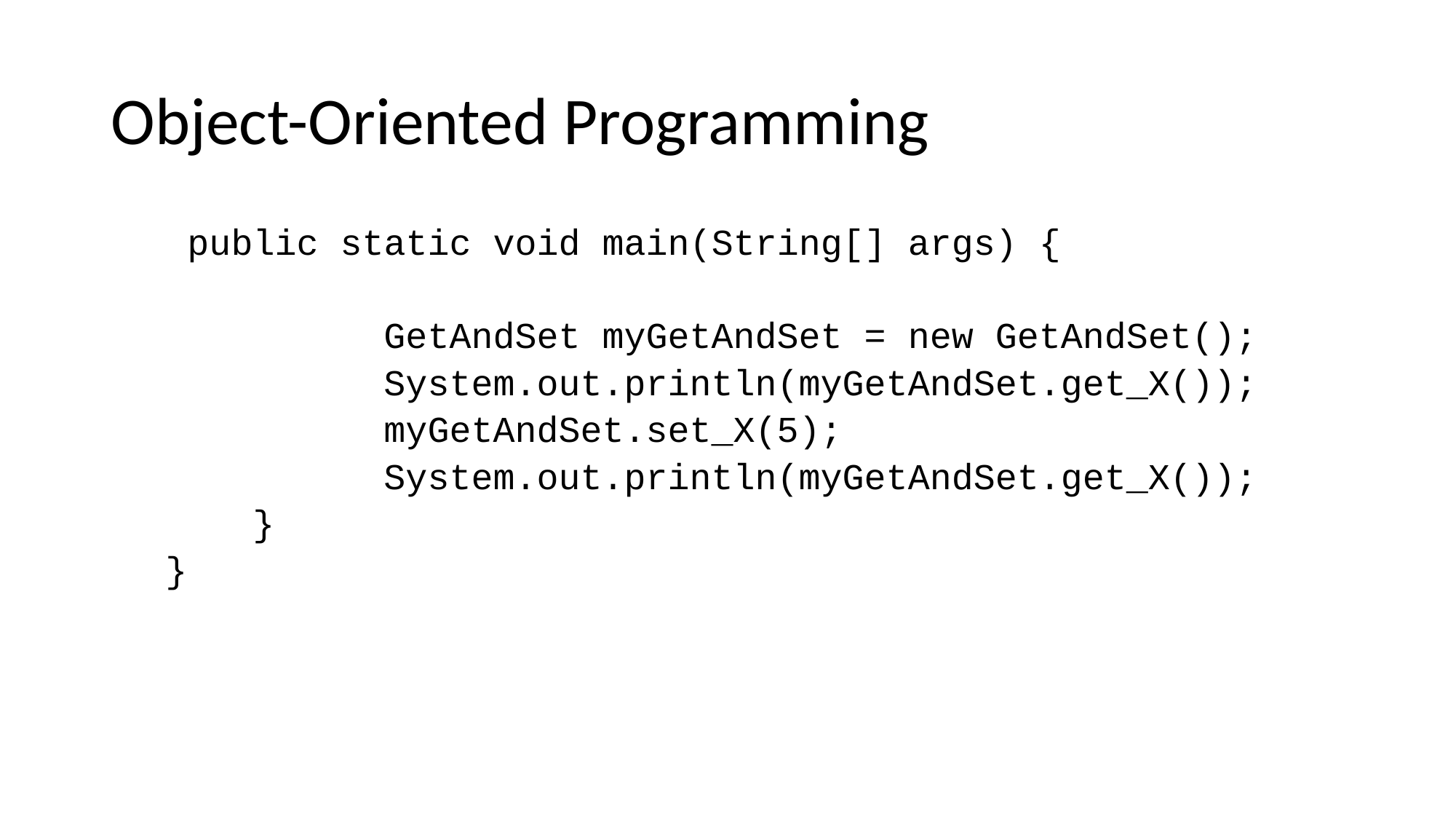

# Object-Oriented Programming
 public static void main(String[] args) {

		GetAndSet myGetAndSet = new GetAndSet();
       	System.out.println(myGetAndSet.get_X());
       	myGetAndSet.set_X(5);
       	System.out.println(myGetAndSet.get_X());
    }
}